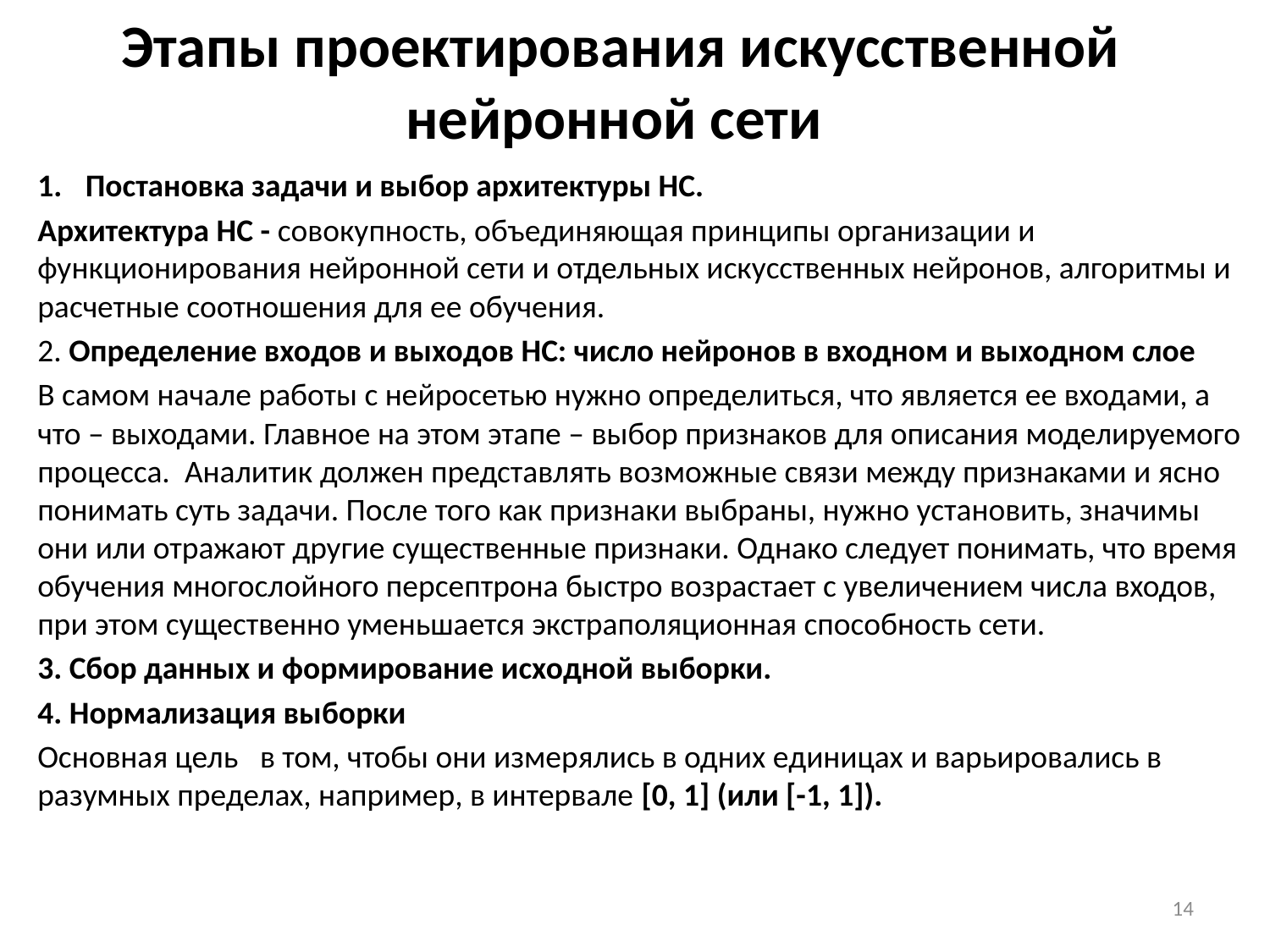

# Этапы проектирования искусственной нейронной сети
Постановка задачи и выбор архитектуры НС.
Архитектура НС - совокупность, объединяющая принципы организации и функционирования нейронной сети и отдельных искусственных нейронов, алгоритмы и расчетные соотношения для ее обучения.
2. Определение входов и выходов НС: число нейронов в входном и выходном слое
В самом начале работы с нейросетью нужно определиться, что является ее входами, а что – выходами. Главное на этом этапе – выбор признаков для описания моделируемого про­цесса.  Аналитик должен представлять возможные связи между признаками и ясно понимать суть задачи. После того как признаки выбраны, нужно установить, значимы они или отражают другие существенные признаки. Однако следует понимать, что время обучения многослойного персептрона быстро возрастает с увеличением числа входов, при этом существенно уменьшается экстраполяционная способность сети.
3. Сбор данных и формирование исходной выборки.
4. Нормализация выборки
Основная цель ­  в том, чтобы они измерялись в одних единицах и варьировались в разумных пределах, например, в интервале [0, 1] (или [-1, 1]).
14